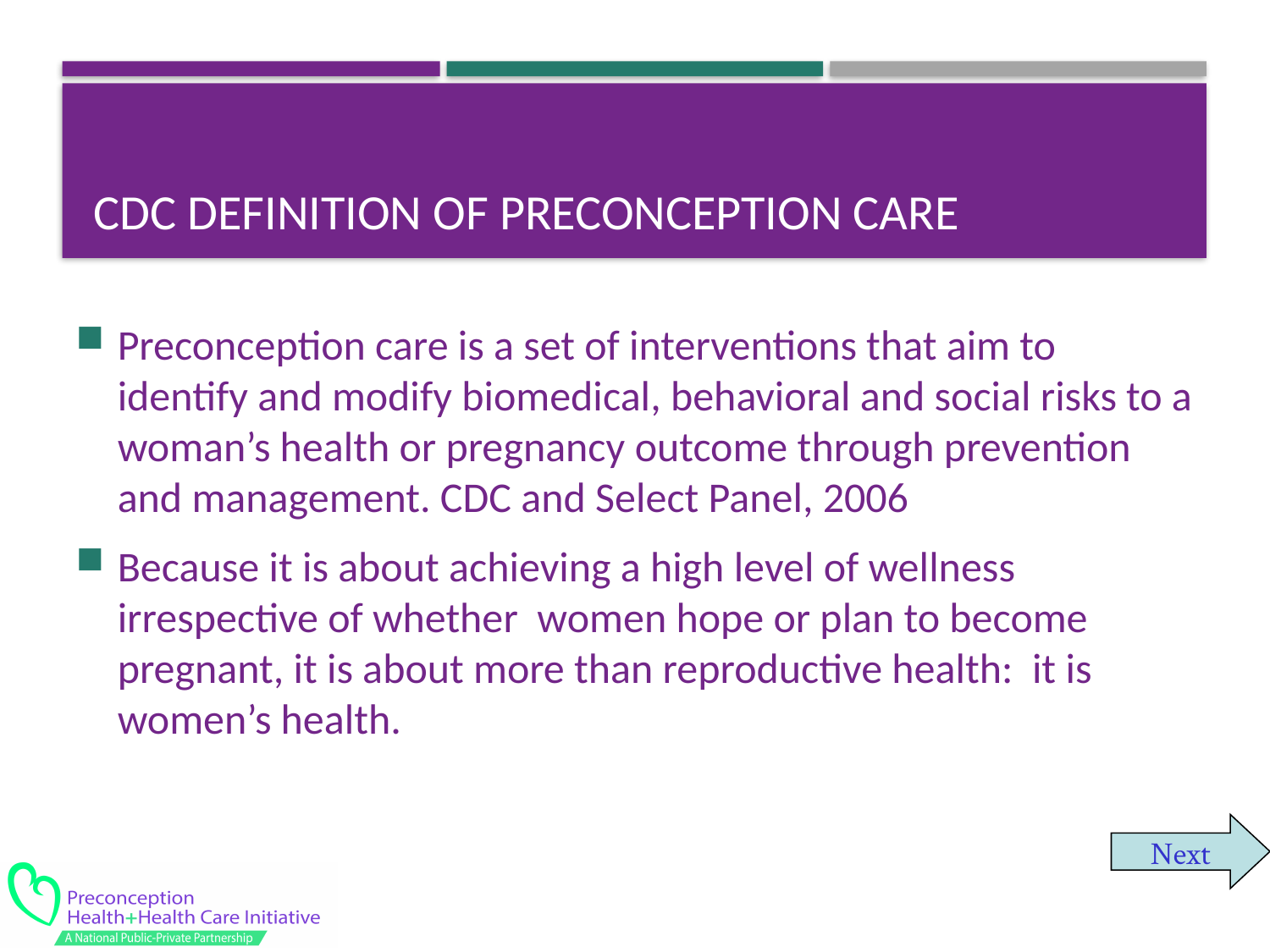

# CDC Definition of Preconception Care
Preconception care is a set of interventions that aim to identify and modify biomedical, behavioral and social risks to a woman’s health or pregnancy outcome through prevention and management. CDC and Select Panel, 2006
Because it is about achieving a high level of wellness irrespective of whether  women hope or plan to become pregnant, it is about more than reproductive health:  it is women’s health.

Next